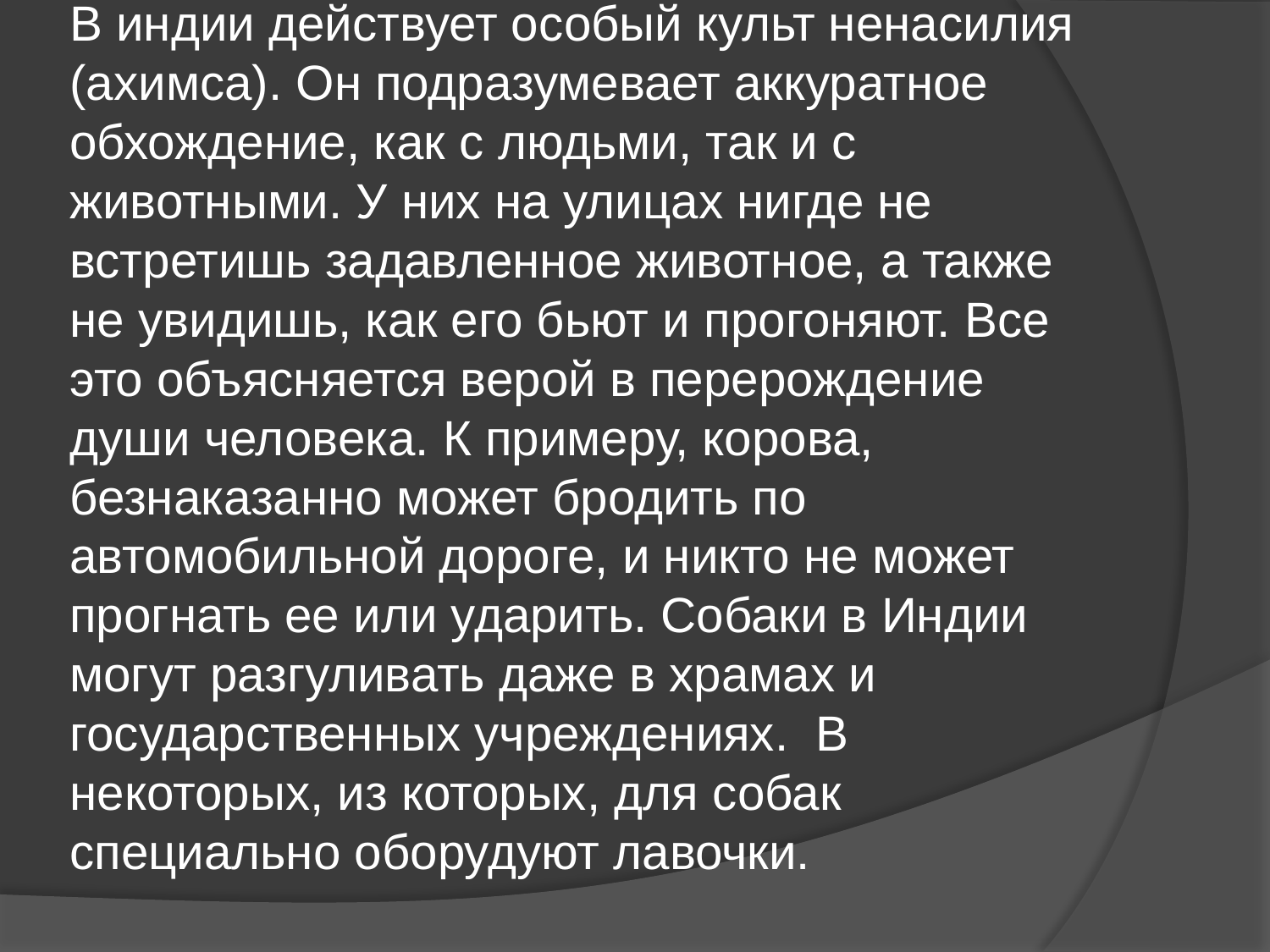

# В индии действует особый культ ненасилия (ахимса). Он подразумевает аккуратное обхождение, как с людьми, так и с животными. У них на улицах нигде не встретишь задавленное животное, а также не увидишь, как его бьют и прогоняют. Все это объясняется верой в перерождение души человека. К примеру, корова, безнаказанно может бродить по автомобильной дороге, и никто не может прогнать ее или ударить. Собаки в Индии могут разгуливать даже в храмах и государственных учреждениях.  В некоторых, из которых, для собак специально оборудуют лавочки.